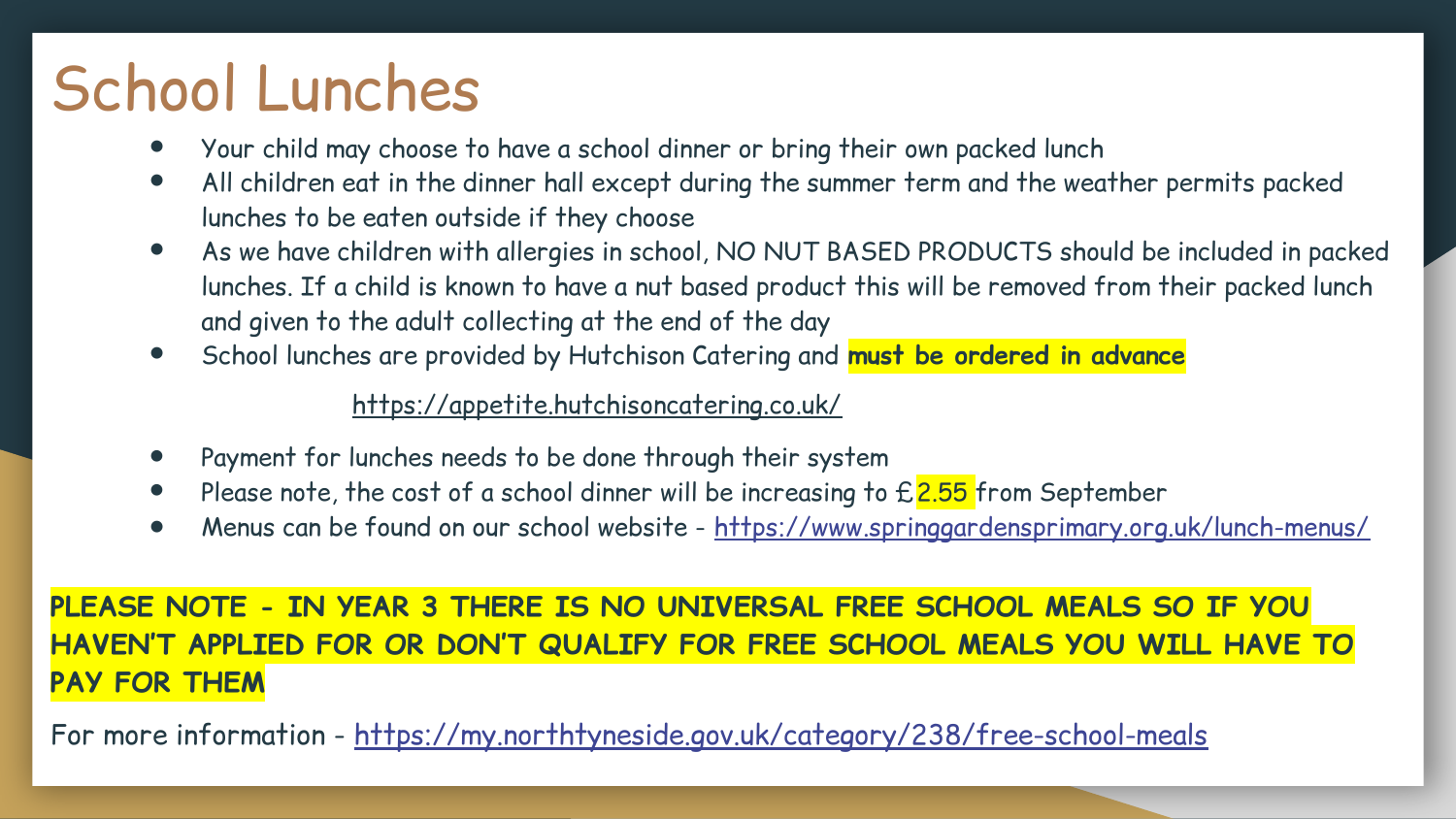

# School Lunches
Your child may choose to have a school dinner or bring their own packed lunch
All children eat in the dinner hall except during the summer term and the weather permits packed lunches to be eaten outside if they choose
As we have children with allergies in school, NO NUT BASED PRODUCTS should be included in packed lunches. If a child is known to have a nut based product this will be removed from their packed lunch and given to the adult collecting at the end of the day
School lunches are provided by Hutchison Catering and must be ordered in advance
https://appetite.hutchisoncatering.co.uk/
Payment for lunches needs to be done through their system
Please note, the cost of a school dinner will be increasing to £2.55 from September
Menus can be found on our school website - https://www.springgardensprimary.org.uk/lunch-menus/

PLEASE NOTE - IN YEAR 3 THERE IS NO UNIVERSAL FREE SCHOOL MEALS SO IF YOU HAVEN’T APPLIED FOR OR DON’T QUALIFY FOR FREE SCHOOL MEALS YOU WILL HAVE TO PAY FOR THEM
For more information - https://my.northtyneside.gov.uk/category/238/free-school-meals